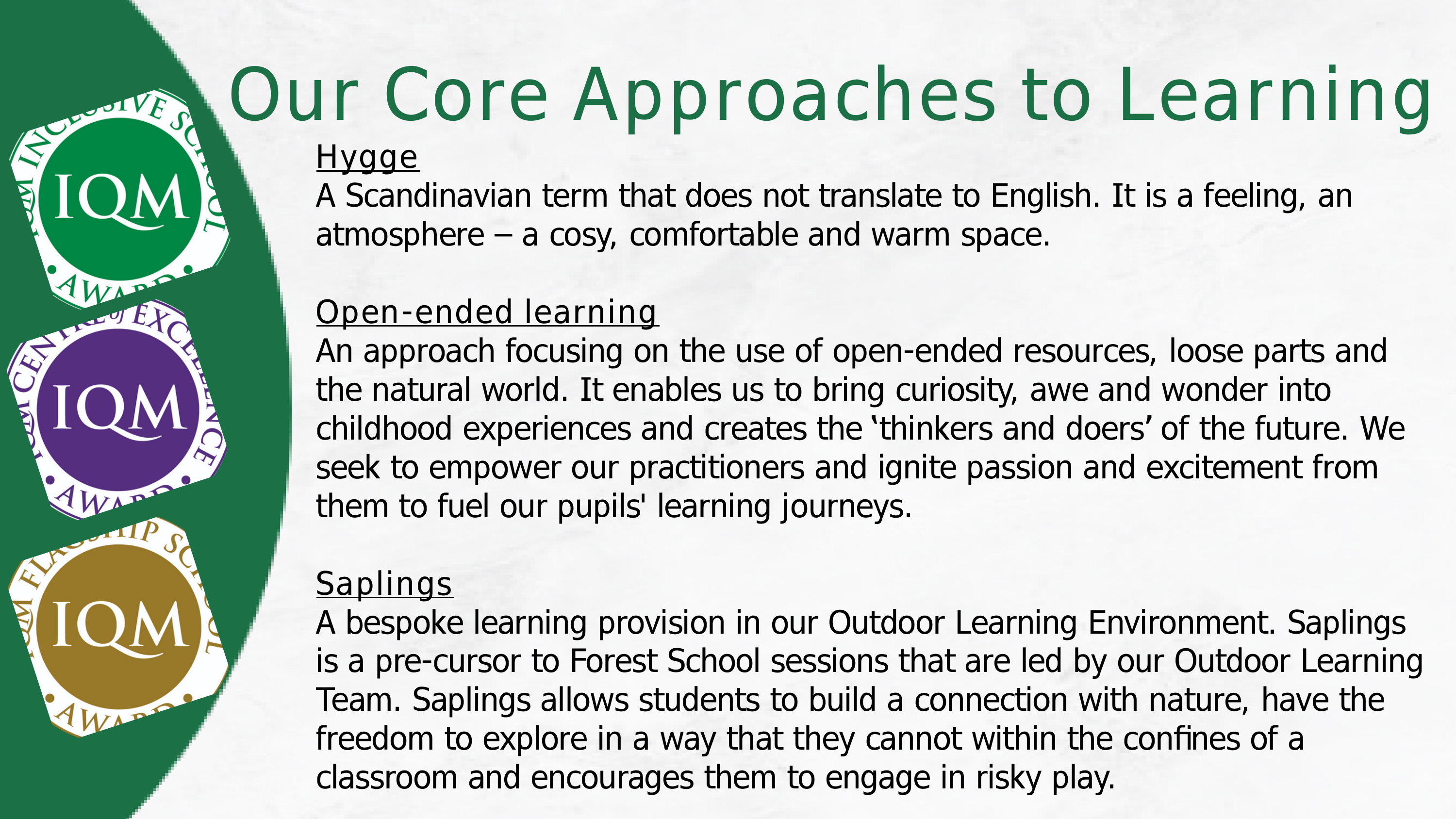

Our Core Approaches to Learning

Hygge
A Scandinavian term that does not translate to English. It is a feeling, an atmosphere – a cosy, comfortable and warm space.

Open-ended learning
An approach focusing on the use of open-ended resources, loose parts and the natural world. It enables us to bring curiosity, awe and wonder into childhood experiences and creates the ‘thinkers and doers’ of the future. We seek to empower our practitioners and ignite passion and excitement from them to fuel our pupils' learning journeys.

Saplings
A bespoke learning provision in our Outdoor Learning Environment. Saplings is a pre-cursor to Forest School sessions that are led by our Outdoor Learning Team. Saplings allows students to build a connection with nature, have the freedom to explore in a way that they cannot within the confines of a classroom and encourages them to engage in risky play.